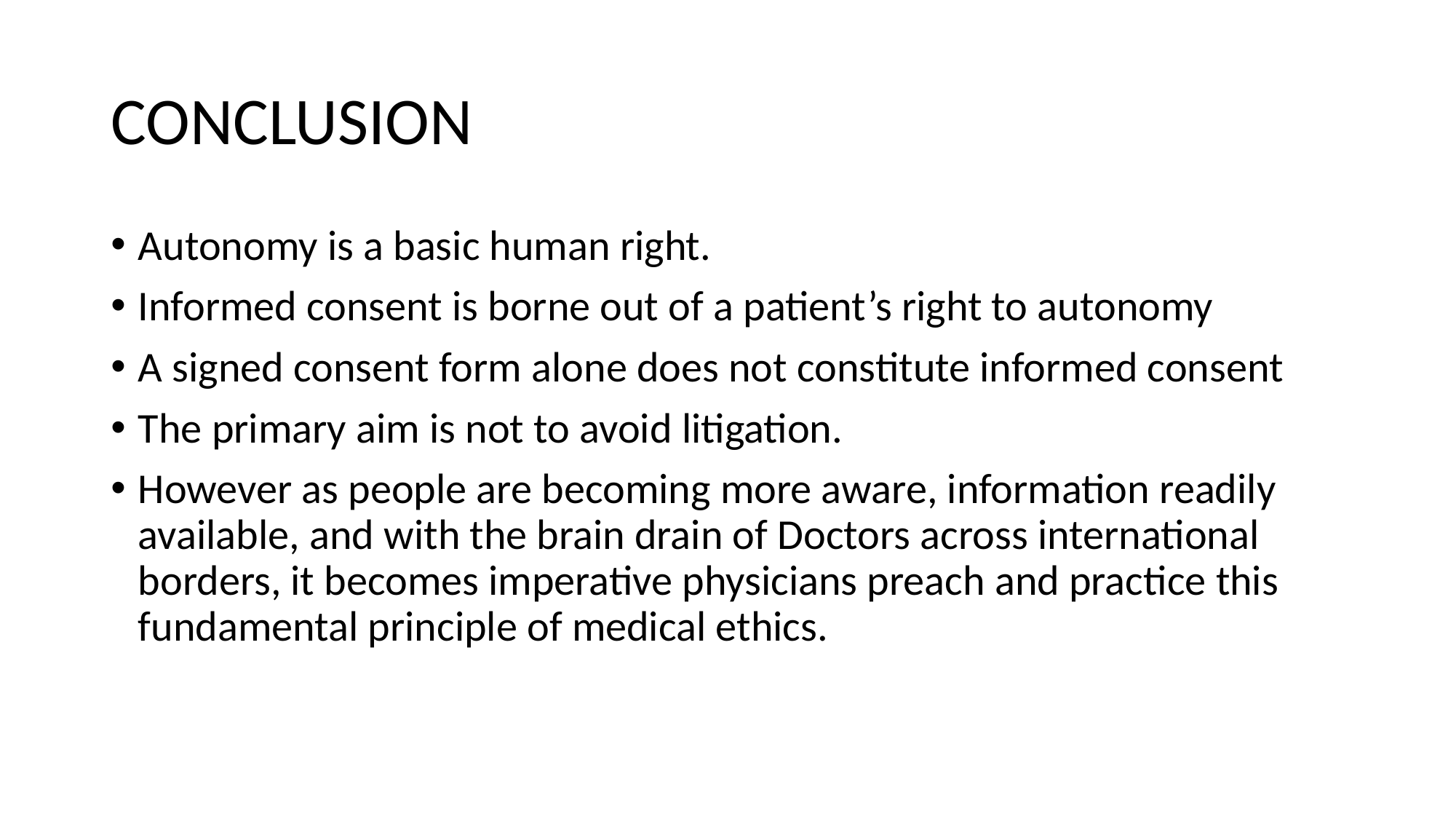

# CONCLUSION
Autonomy is a basic human right.
Informed consent is borne out of a patient’s right to autonomy
A signed consent form alone does not constitute informed consent
The primary aim is not to avoid litigation.
However as people are becoming more aware, information readily available, and with the brain drain of Doctors across international borders, it becomes imperative physicians preach and practice this fundamental principle of medical ethics.